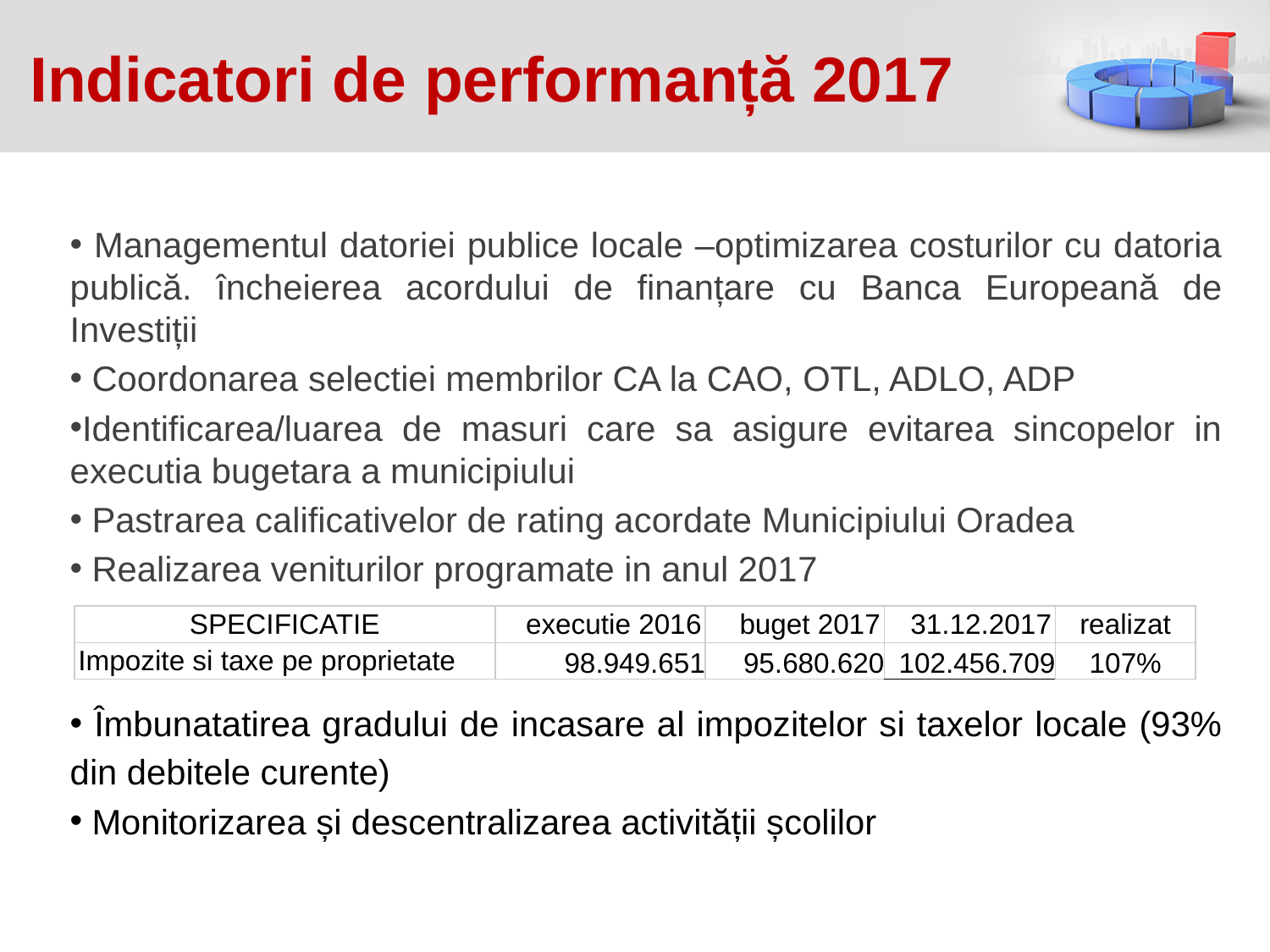

# Indicatori de performanță 2017
 Managementul datoriei publice locale –optimizarea costurilor cu datoria publică. încheierea acordului de finanțare cu Banca Europeană de Investiții
 Coordonarea selectiei membrilor CA la CAO, OTL, ADLO, ADP
Identificarea/luarea de masuri care sa asigure evitarea sincopelor in executia bugetara a municipiului
 Pastrarea calificativelor de rating acordate Municipiului Oradea
 Realizarea veniturilor programate in anul 2017

 Îmbunatatirea gradului de incasare al impozitelor si taxelor locale (93% din debitele curente)
 Monitorizarea și descentralizarea activității școlilor
| SPECIFICATIE | executie 2016 | buget 2017 | 31.12.2017 | realizat |
| --- | --- | --- | --- | --- |
| Impozite si taxe pe proprietate | 98.949.651 | 95.680.620 | 102.456.709 | 107% |